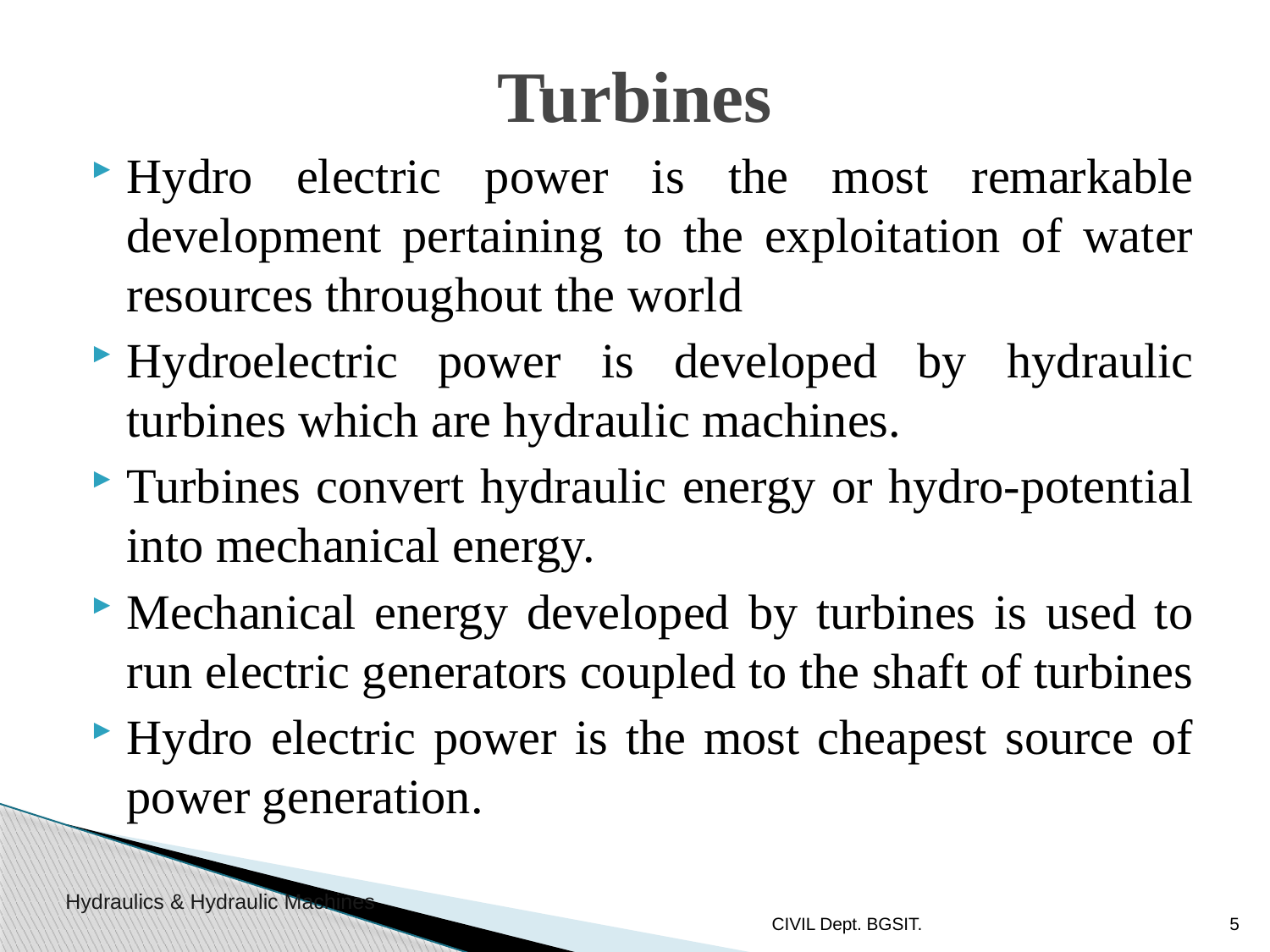

# Turbines
Hydro electric power is the most remarkable development pertaining to the exploitation of water resources throughout the world
Hydroelectric power is developed by hydraulic turbines which are hydraulic machines.
Turbines convert hydraulic energy or hydro-potential into mechanical energy.
Mechanical energy developed by turbines is used to run electric generators coupled to the shaft of turbines
Hydro electric power is the most cheapest source of power generation.

CIVIL Dept. BGSIT.
5